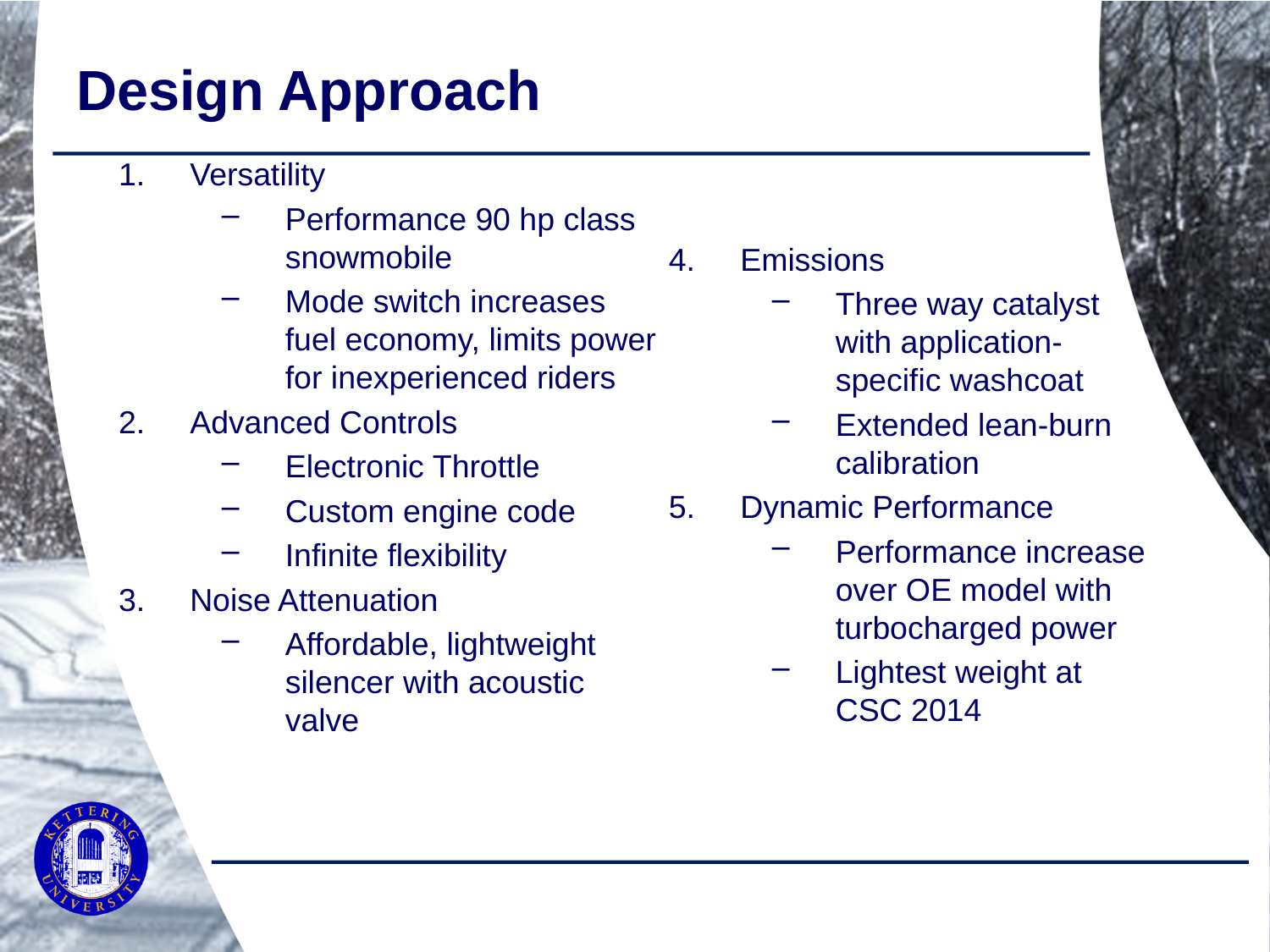

# Design Approach
Versatility
Performance 90 hp class snowmobile
Mode switch increases fuel economy, limits power for inexperienced riders
Advanced Controls
Electronic Throttle
Custom engine code
Infinite flexibility
Noise Attenuation
Affordable, lightweight silencer with acoustic valve
4.	Emissions
Three way catalyst with application-specific washcoat
Extended lean-burn calibration
5.	Dynamic Performance
Performance increase over OE model with turbocharged power
Lightest weight at CSC 2014